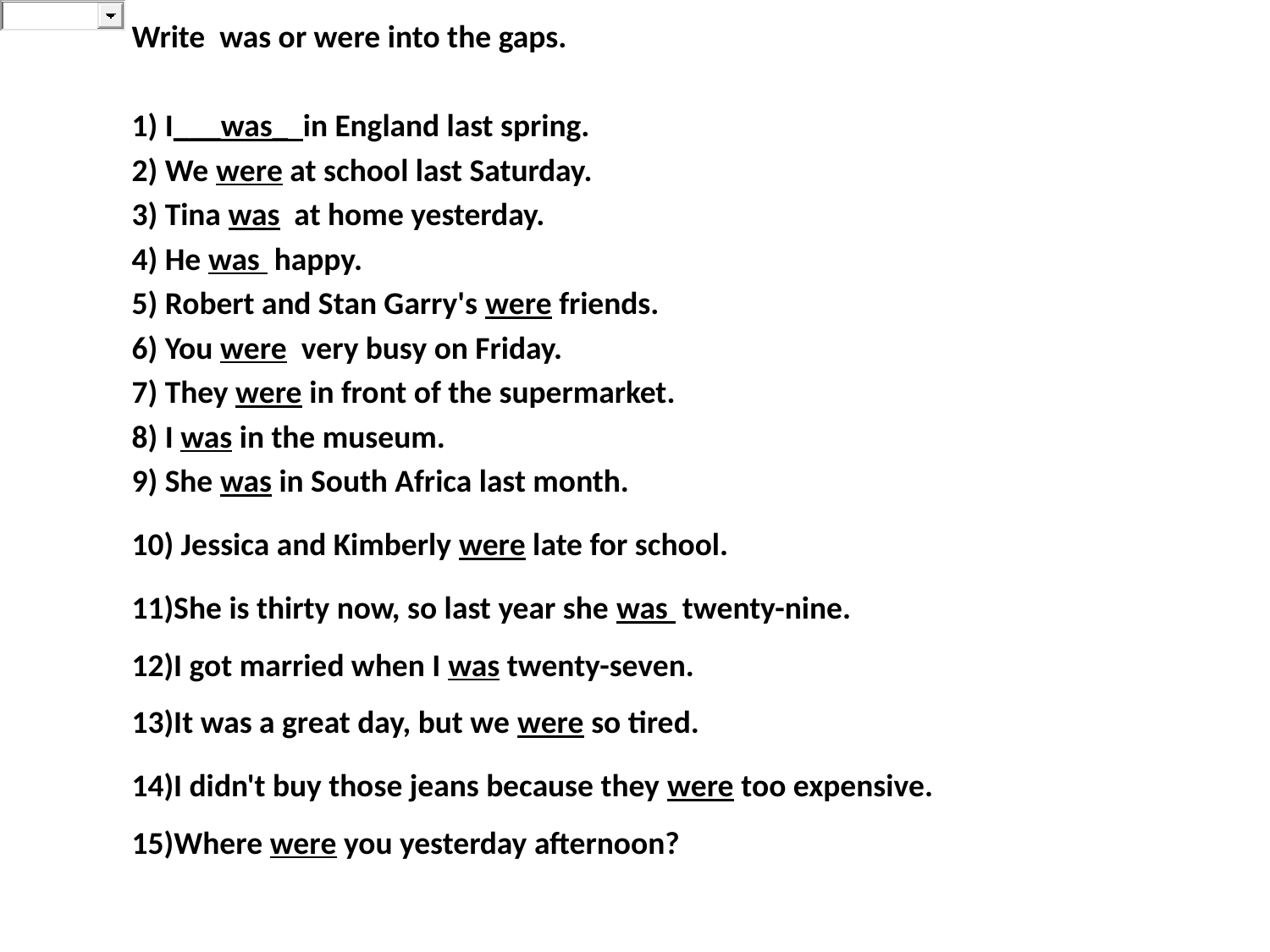

Write  was or were into the gaps.

1) I___was_  in England last spring.
2) We were at school last Saturday.
3) Tina was  at home yesterday.
4) He was  happy.
5) Robert and Stan Garry's were friends.
6) You were  very busy on Friday.
7) They were in front of the supermarket.
8) I was in the museum.
9) She was in South Africa last month.
10) Jessica and Kimberly were late for school.
11)She is thirty now, so last year she was  twenty-nine.
12)I got married when I was twenty-seven.
13)It was a great day, but we were so tired.
14)I didn't buy those jeans because they were too expensive.
15)Where were you yesterday afternoon?